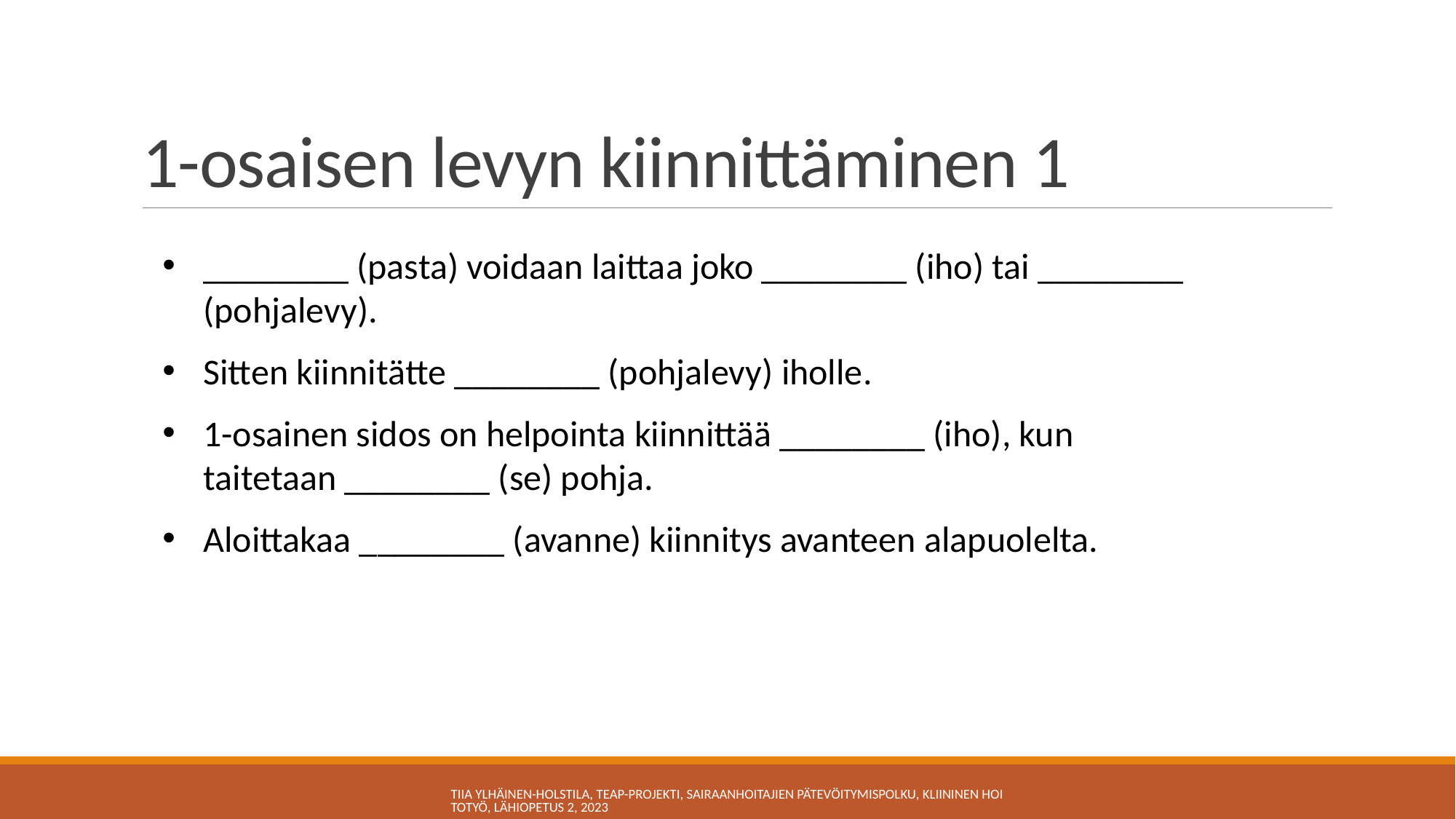

# 1-osaisen levyn kiinnittäminen 1
________ (pasta) voidaan laittaa joko ________ (iho) tai ________ (pohjalevy).
Sitten kiinnitätte ________ (pohjalevy) iholle.
1-osainen sidos on helpointa kiinnittää ________ (iho), kun taitetaan ________ (se) pohja.
Aloittakaa ________ (avanne) kiinnitys avanteen alapuolelta.
Tiia Ylhäinen-Holstila, TEAP-projekti, Sairaanhoitajien pätevöitymispolku, Kliininen hoitotyö, Lähiopetus 2, 2023